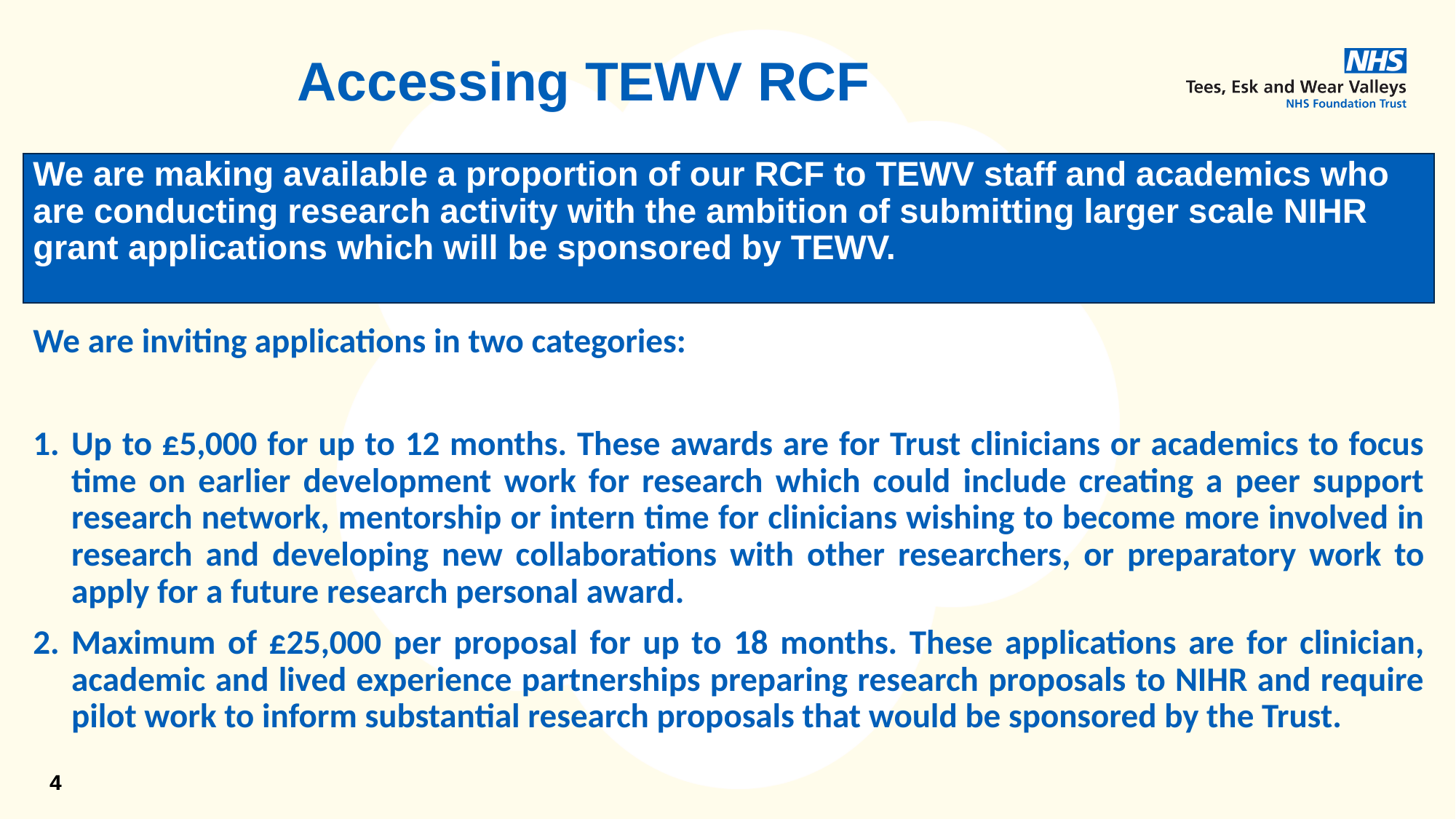

# Accessing TEWV RCF
We are making available a proportion of our RCF to TEWV staff and academics who are conducting research activity with the ambition of submitting larger scale NIHR grant applications which will be sponsored by TEWV.

We are inviting applications in two categories:

Up to £5,000 for up to 12 months. These awards are for Trust clinicians or academics to focus time on earlier development work for research which could include creating a peer support research network, mentorship or intern time for clinicians wishing to become more involved in research and developing new collaborations with other researchers, or preparatory work to apply for a future research personal award.
Maximum of £25,000 per proposal for up to 18 months. These applications are for clinician, academic and lived experience partnerships preparing research proposals to NIHR and require pilot work to inform substantial research proposals that would be sponsored by the Trust.